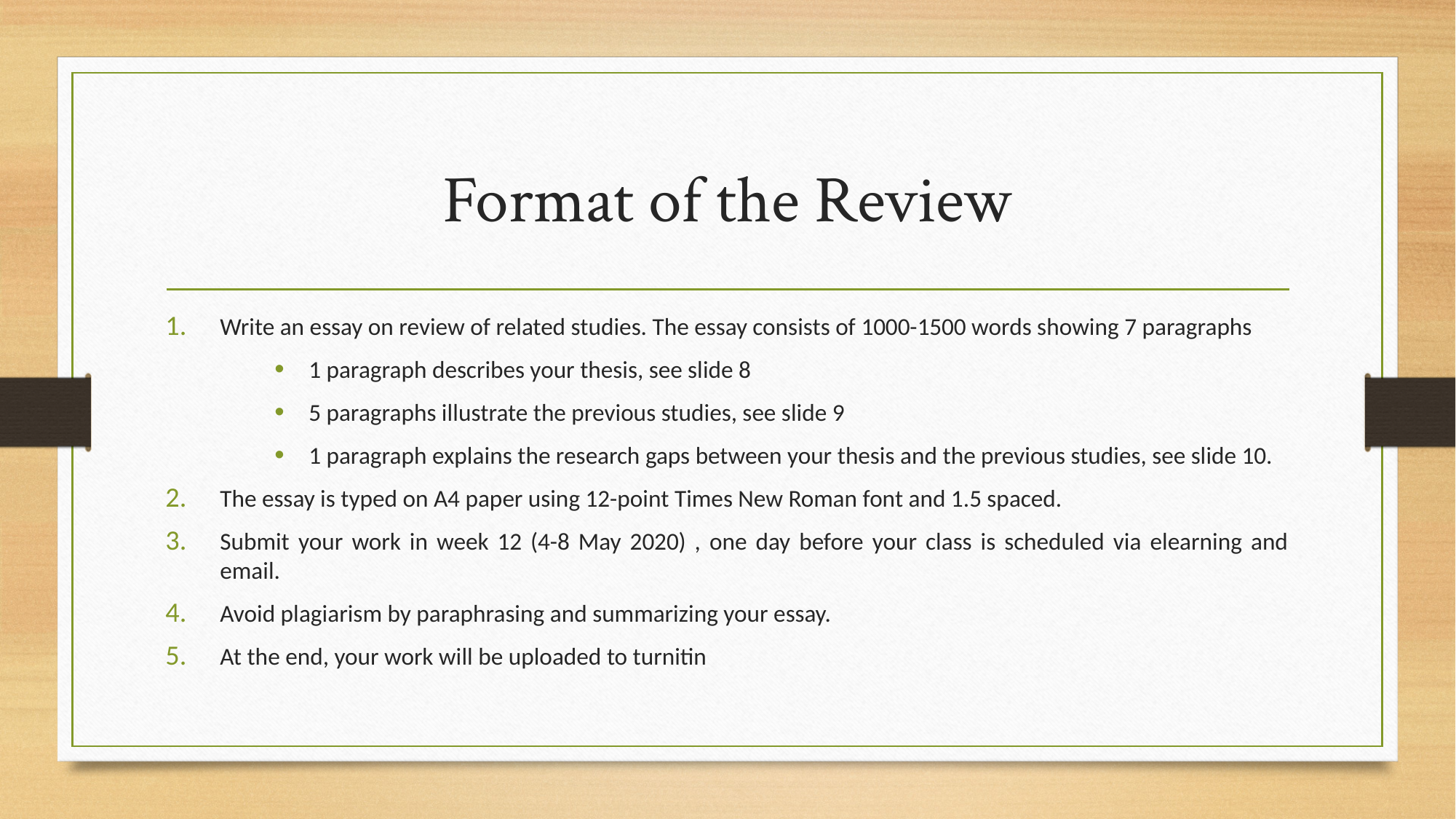

# Format of the Review
Write an essay on review of related studies. The essay consists of 1000-1500 words showing 7 paragraphs
1 paragraph describes your thesis, see slide 8
5 paragraphs illustrate the previous studies, see slide 9
1 paragraph explains the research gaps between your thesis and the previous studies, see slide 10.
The essay is typed on A4 paper using 12-point Times New Roman font and 1.5 spaced.
Submit your work in week 12 (4-8 May 2020) , one day before your class is scheduled via elearning and email.
Avoid plagiarism by paraphrasing and summarizing your essay.
At the end, your work will be uploaded to turnitin